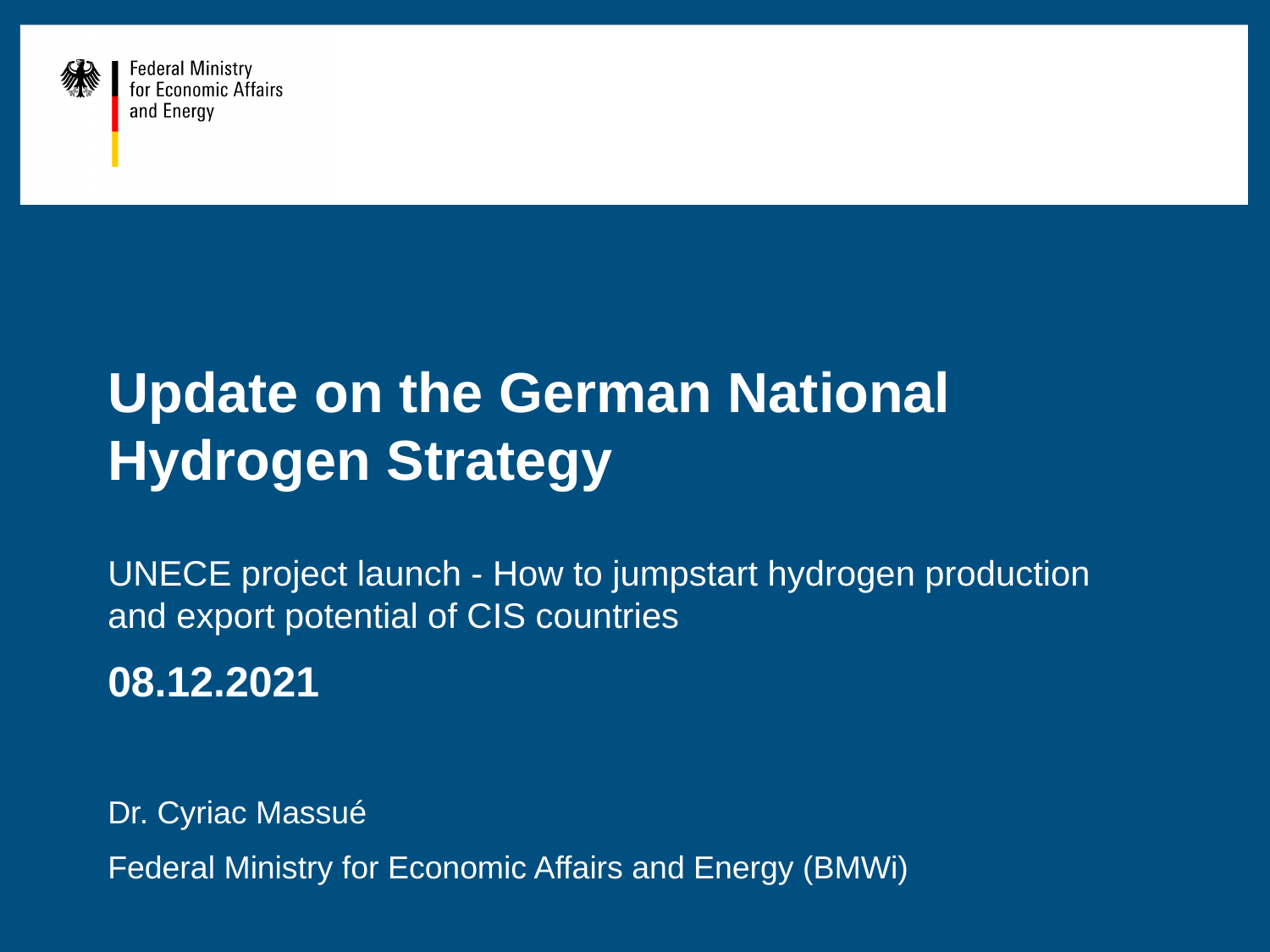

Update on the German National Hydrogen Strategy
UNECE project launch - How to jumpstart hydrogen production and export potential of CIS countries
08.12.2021

Dr. Cyriac Massué
Federal Ministry for Economic Affairs and Energy (BMWi)